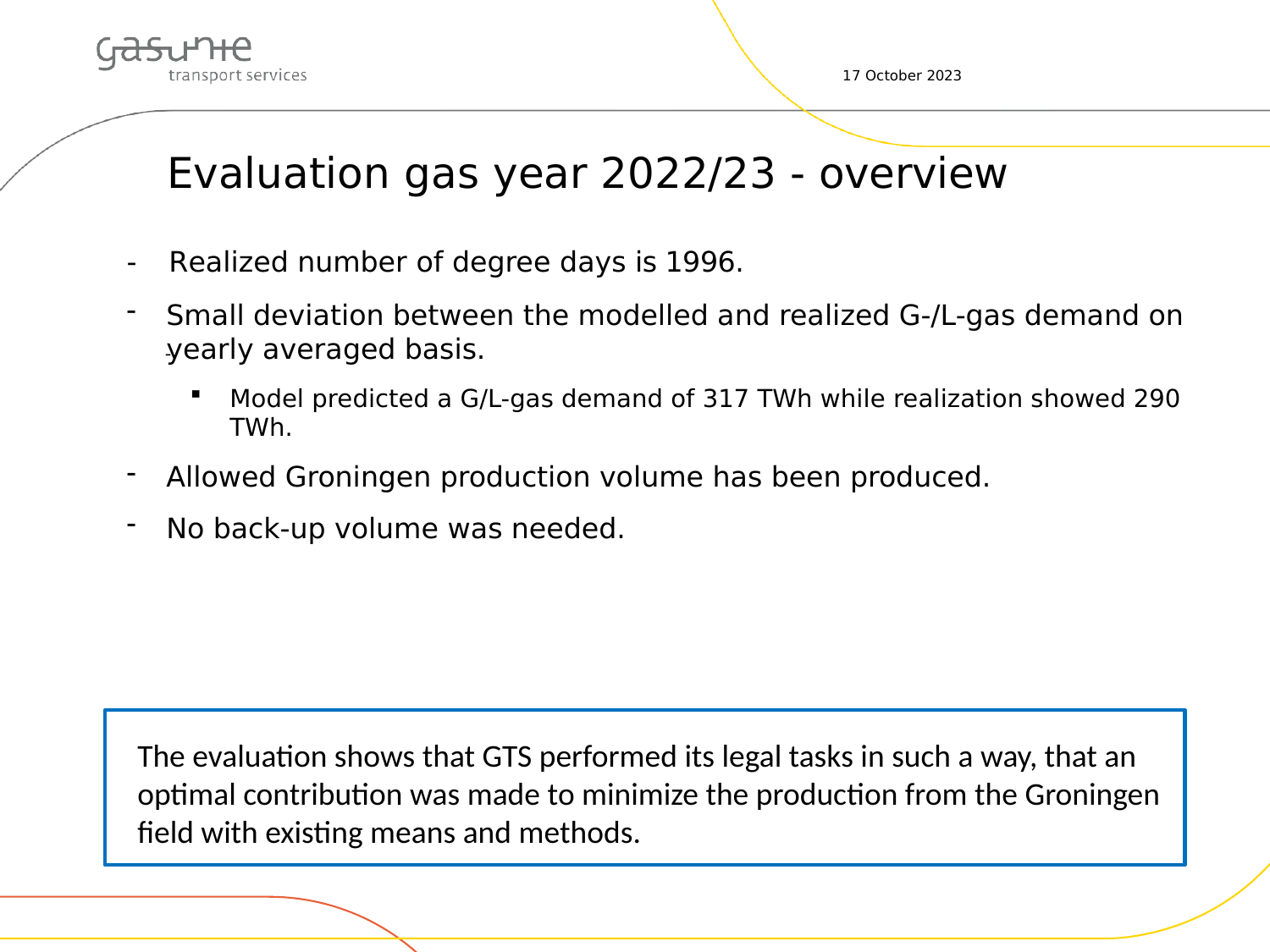

17 October 2023
# Evaluation gas year 2022/23 - overview
-    Realized number of degree days is 1996.
Small deviation between the modelled and realized G-/L-gas demand on yearly averaged basis.
Model predicted a G/L-gas demand of 317 TWh while realization showed 290 TWh.
Allowed Groningen production volume has been produced.
No back-up volume was needed.

-

The evaluation shows that GTS performed its legal tasks in such a way, that an optimal contribution was made to minimize the production from the Groningen field with existing means and methods.